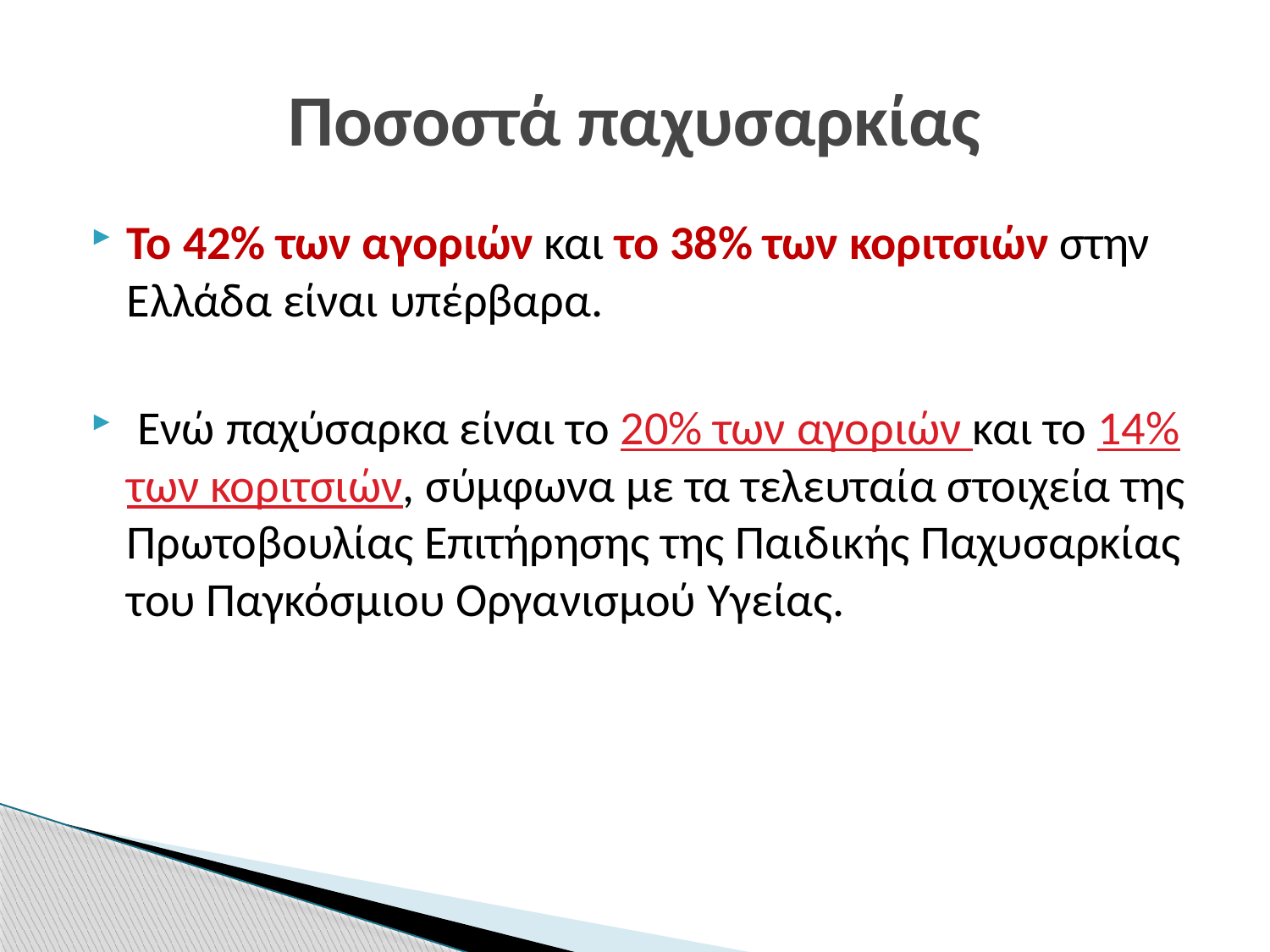

# Ποσοστά παχυσαρκίας
Το 42% των αγοριών και το 38% των κοριτσιών στην Ελλάδα είναι υπέρβαρα.

 Ενώ παχύσαρκα είναι το 20% των αγοριών και το 14% των κοριτσιών, σύμφωνα με τα τελευταία στοιχεία της Πρωτοβουλίας Επιτήρησης της Παιδικής Παχυσαρκίας  του Παγκόσμιου Οργανισμού Υγείας.